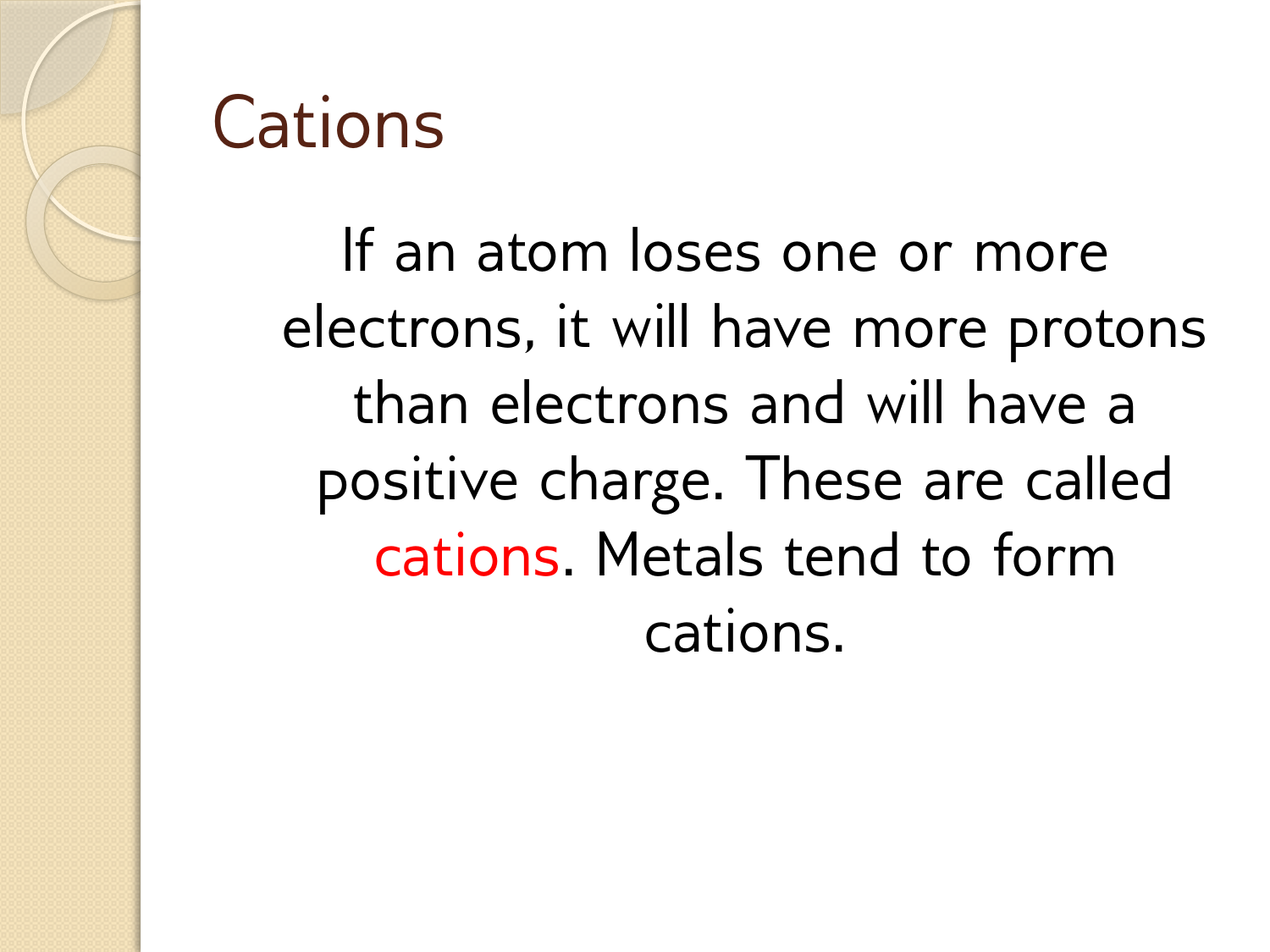

# Cations
If an atom loses one or more electrons, it will have more protons than electrons and will have a positive charge. These are called cations. Metals tend to form cations.